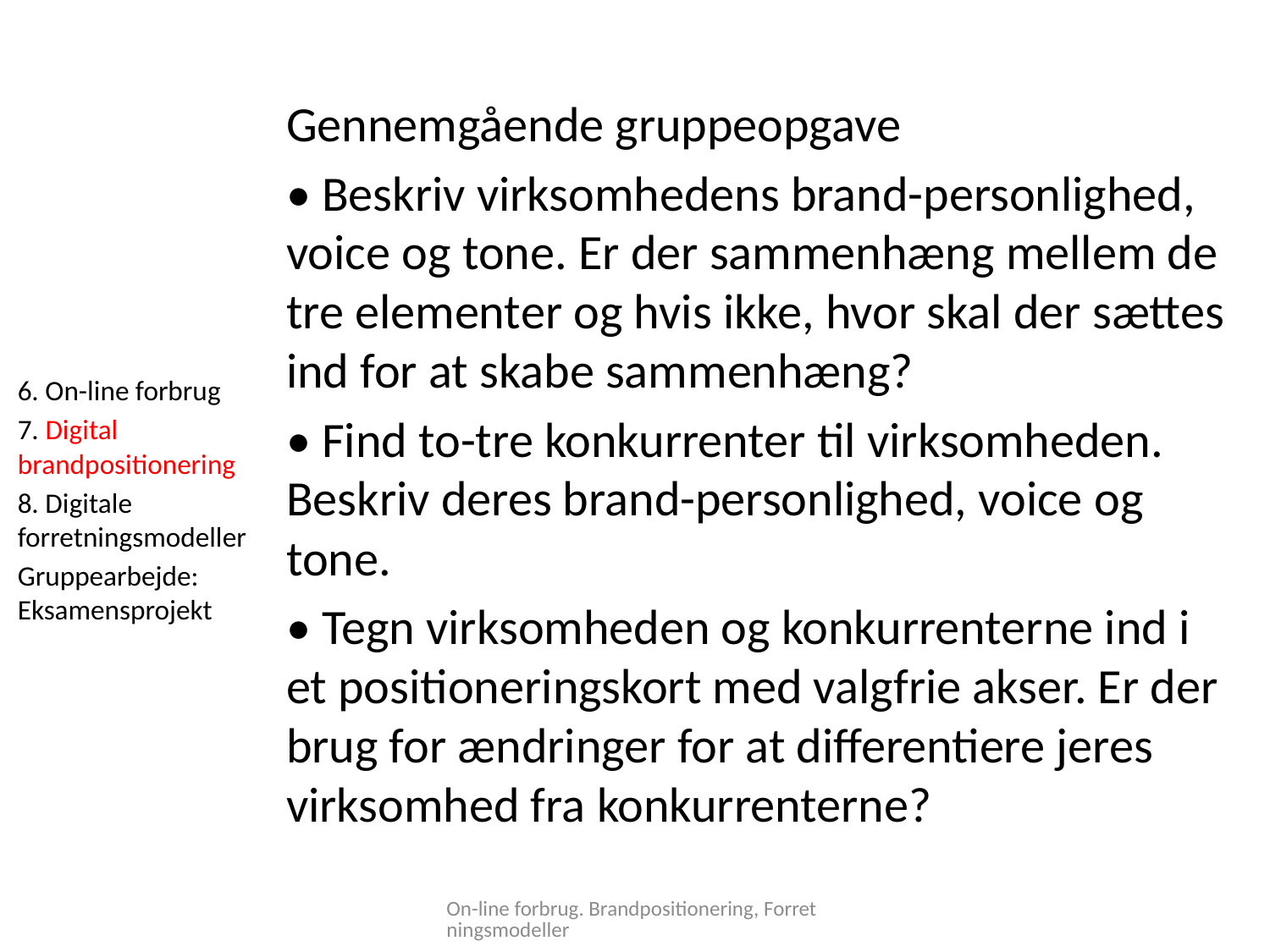

Gennemgående gruppeopgave
• Beskriv virksomhedens brand-personlighed, voice og tone. Er der sammenhæng mellem de tre elementer og hvis ikke, hvor skal der sættes ind for at skabe sammenhæng?
• Find to-tre konkurrenter til virksomheden. Beskriv deres brand-personlighed, voice og tone.
• Tegn virksomheden og konkurrenterne ind i et positioneringskort med valgfrie akser. Er der brug for ændringer for at differentiere jeres virksomhed fra konkurrenterne?
6. On-line forbrug
7. Digital brandpositionering
8. Digitale forretningsmodeller
Gruppearbejde: Eksamensprojekt

On-line forbrug. Brandpositionering, Forretningsmodeller